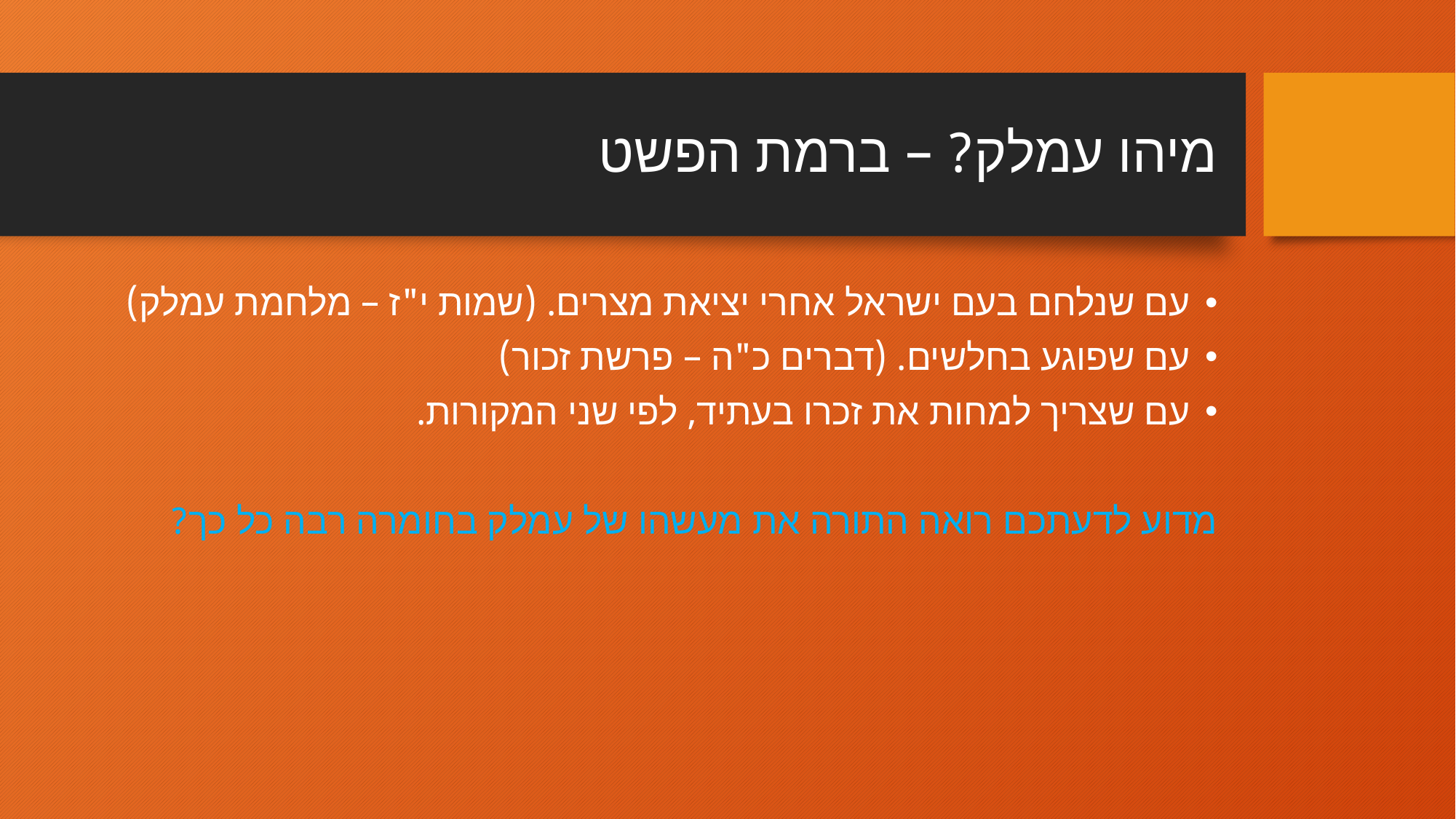

# מיהו עמלק? – ברמת הפשט
עם שנלחם בעם ישראל אחרי יציאת מצרים. (שמות י"ז – מלחמת עמלק)
עם שפוגע בחלשים. (דברים כ"ה – פרשת זכור)
עם שצריך למחות את זכרו בעתיד, לפי שני המקורות.

מדוע לדעתכם רואה התורה את מעשהו של עמלק בחומרה רבה כל כך?